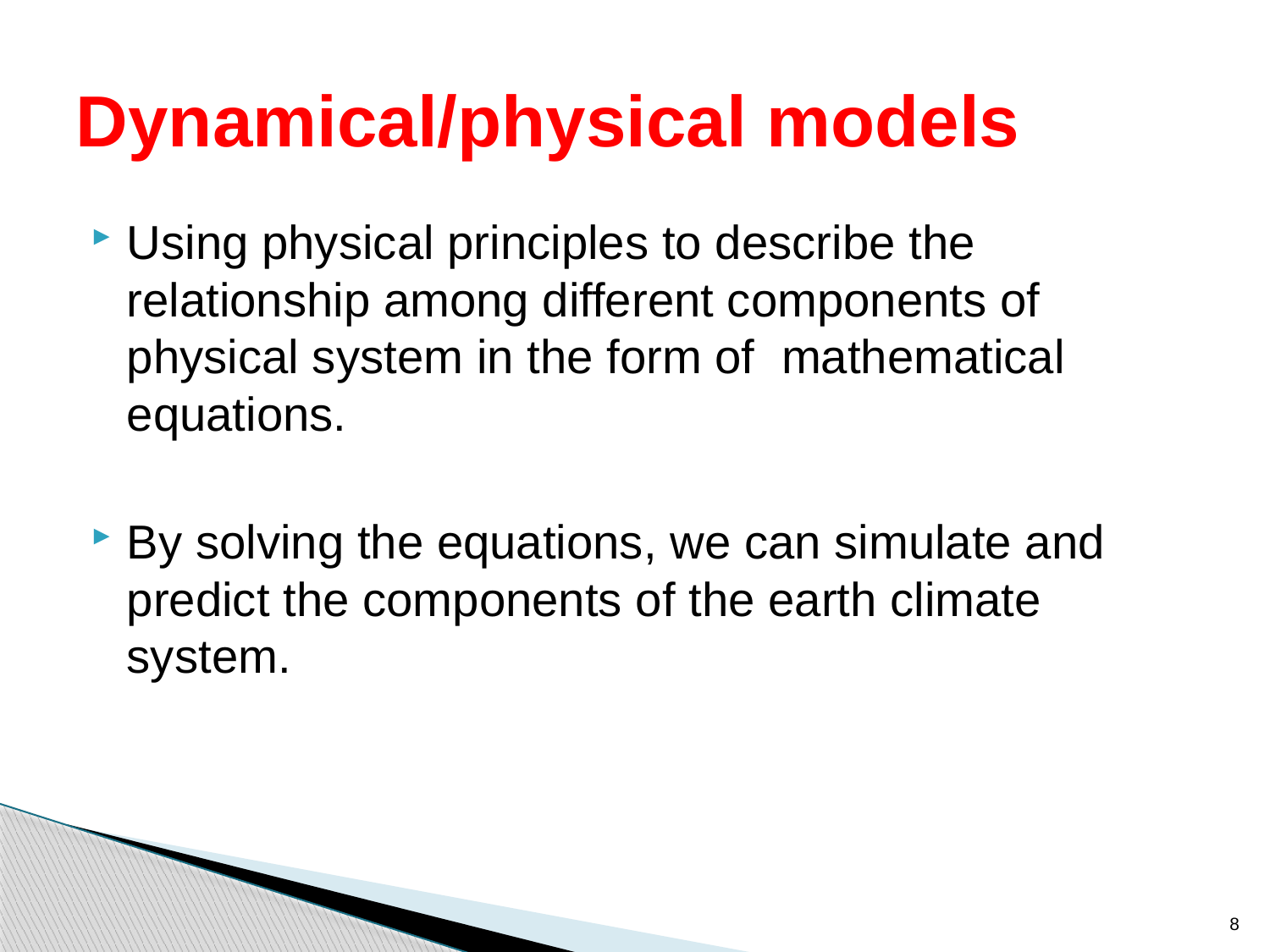

# Dynamical/physical models
Using physical principles to describe the relationship among different components of physical system in the form of  mathematical equations.

By solving the equations, we can simulate and predict the components of the earth climate system.

8